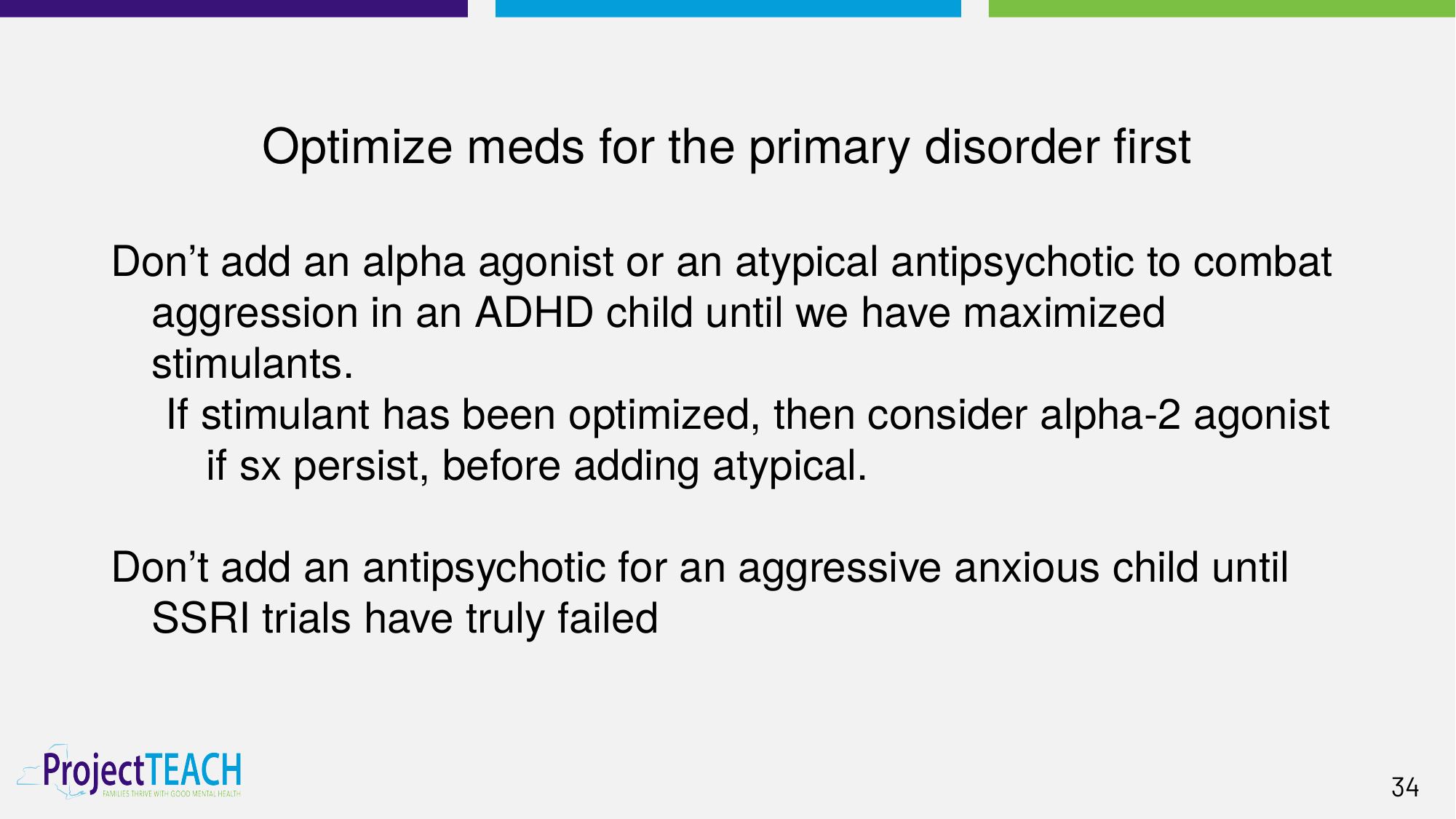

# Optimize meds for the primary disorder first
Don’t add an alpha agonist or an atypical antipsychotic to combat aggression in an ADHD child until we have maximized stimulants.
If stimulant has been optimized, then consider alpha-2 agonist if sx persist, before adding atypical.

Don’t add an antipsychotic for an aggressive anxious child until SSRI trials have truly failed